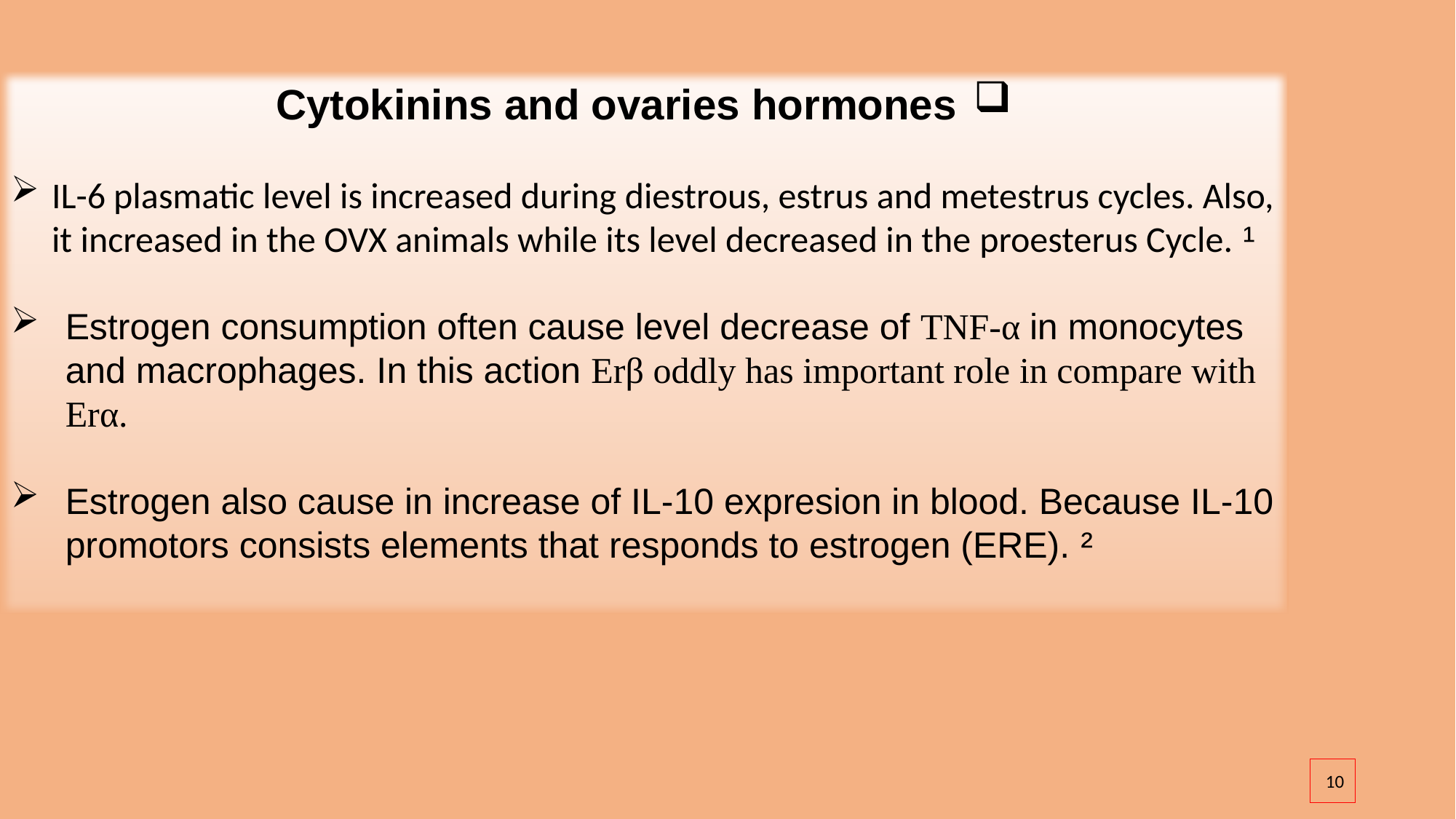

Cytokinins and ovaries hormones

IL-6 plasmatic level is increased during diestrous, estrus and metestrus cycles. Also, it increased in the OVX animals while its level decreased in the proesterus Cycle. ¹

Estrogen consumption often cause level decrease of TNF-α in monocytes and macrophages. In this action Erβ oddly has important role in compare with Erα.

Estrogen also cause in increase of IL-10 expresion in blood. Because IL-10 promotors consists elements that responds to estrogen (ERE). ²

10